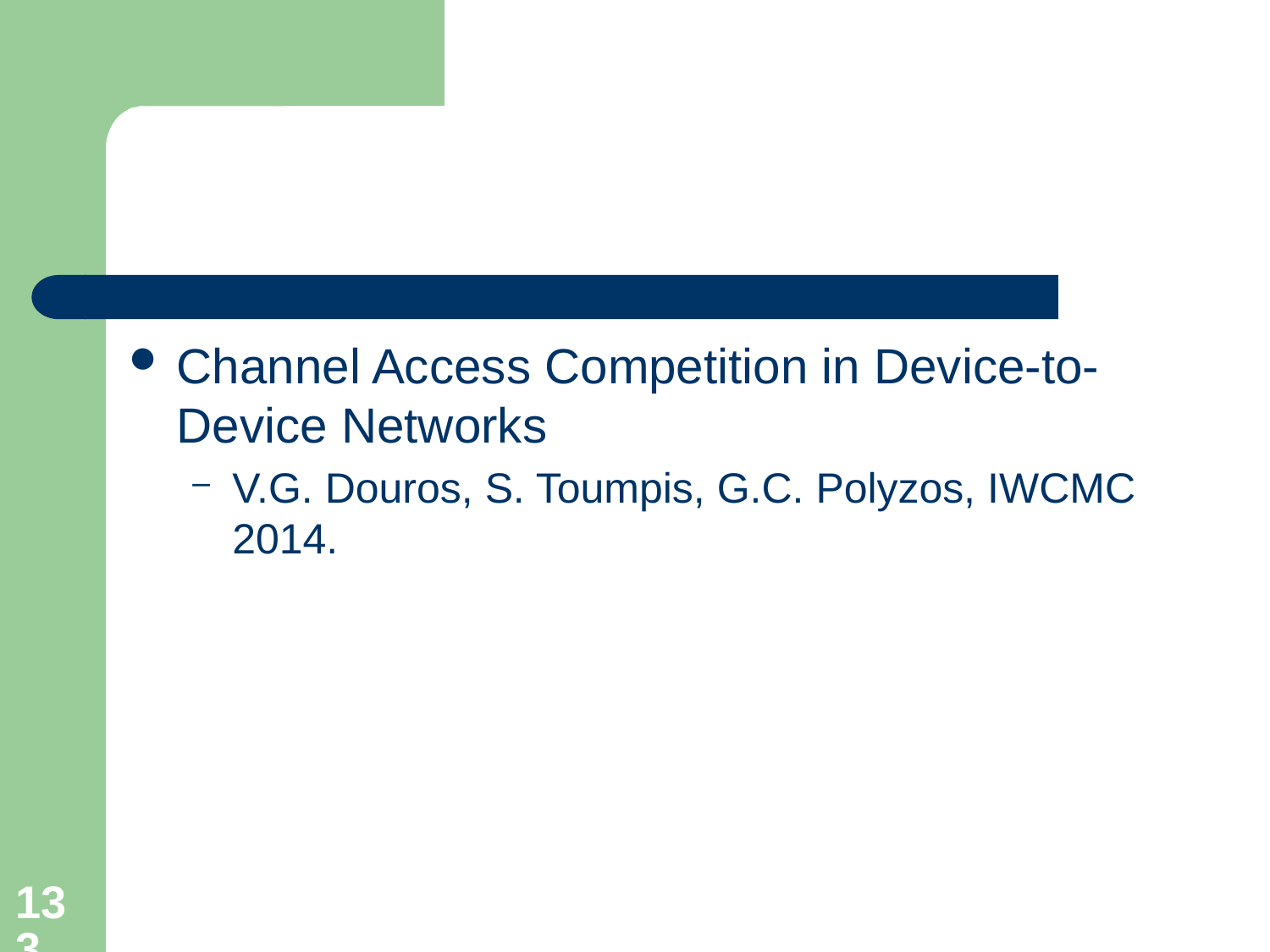

#
Channel Access Competition in Device-to-Device Networks
V.G. Douros, S. Toumpis, G.C. Polyzos, IWCMC 2014.
133